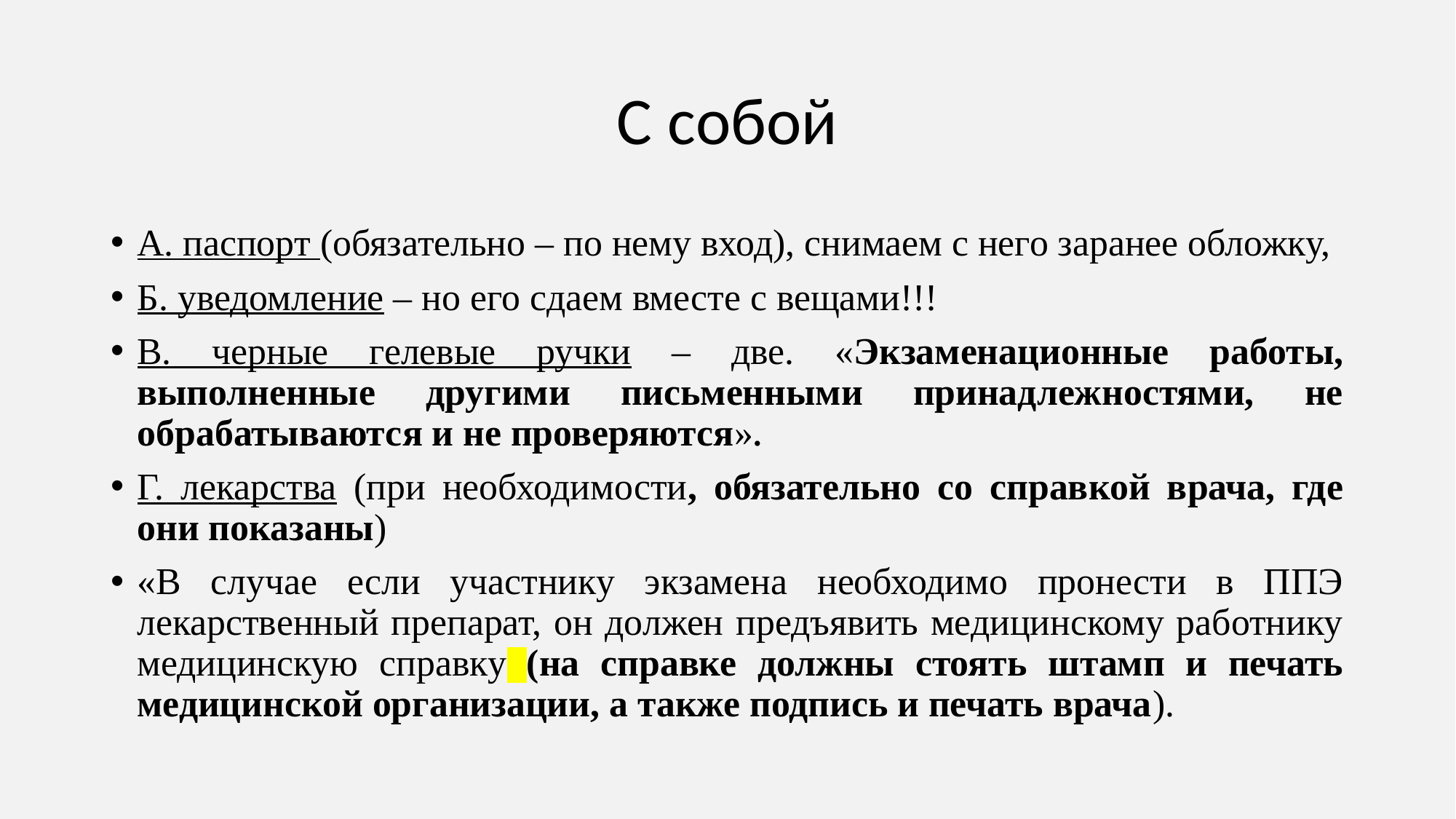

# С собой
А. паспорт (обязательно – по нему вход), снимаем с него заранее обложку,
Б. уведомление – но его сдаем вместе с вещами!!!
В. черные гелевые ручки – две. «Экзаменационные работы, выполненные другими письменными принадлежностями, не обрабатываются и не проверяются».
Г. лекарства (при необходимости, обязательно со справкой врача, где они показаны)
«В случае если участнику экзамена необходимо пронести в ППЭ лекарственный препарат, он должен предъявить медицинскому работнику медицинскую справку (на справке должны стоять штамп и печать медицинской организации, а также подпись и печать врача).